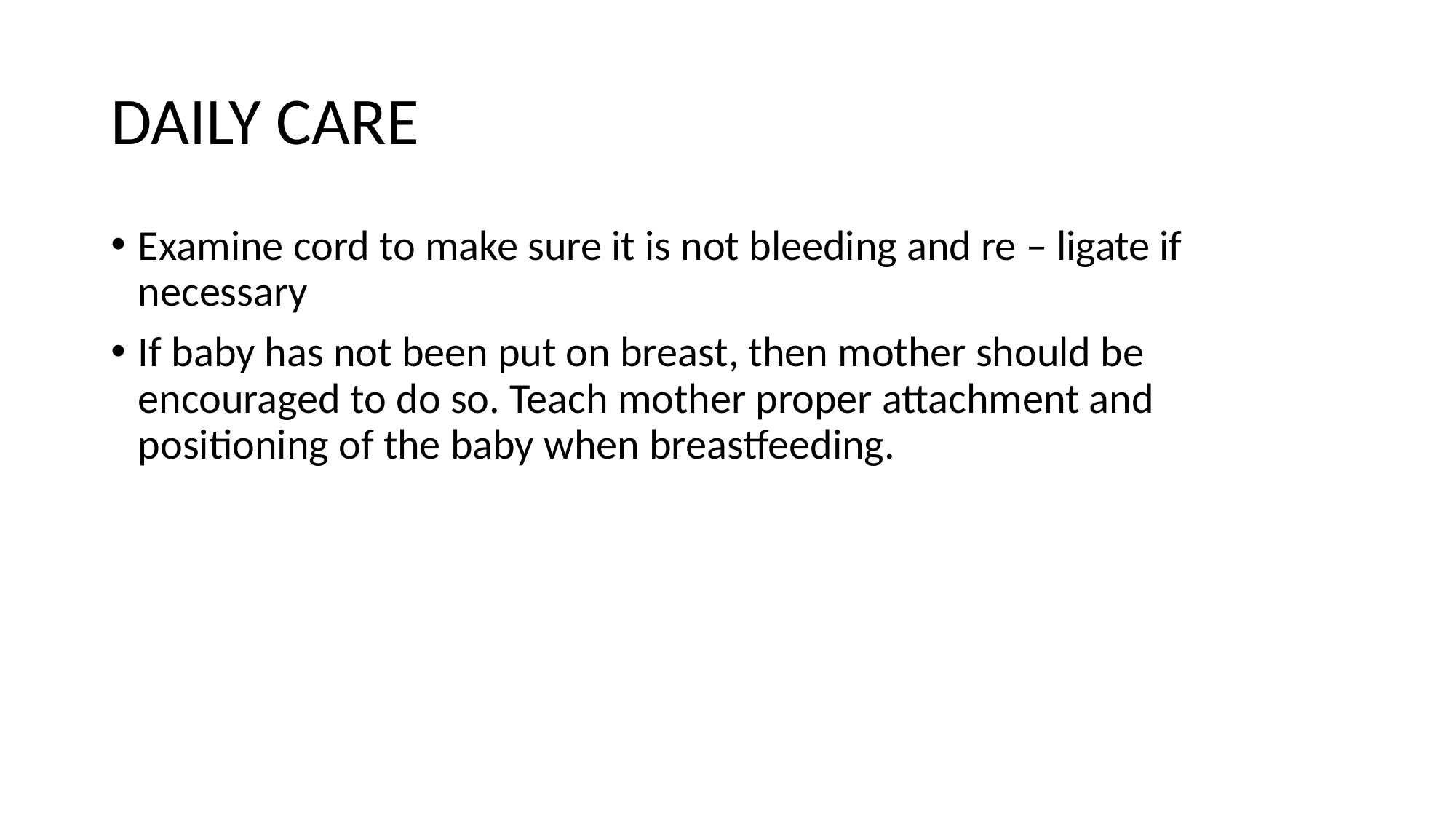

# DAILY CARE
Examine cord to make sure it is not bleeding and re – ligate if necessary
If baby has not been put on breast, then mother should be encouraged to do so. Teach mother proper attachment and positioning of the baby when breastfeeding.